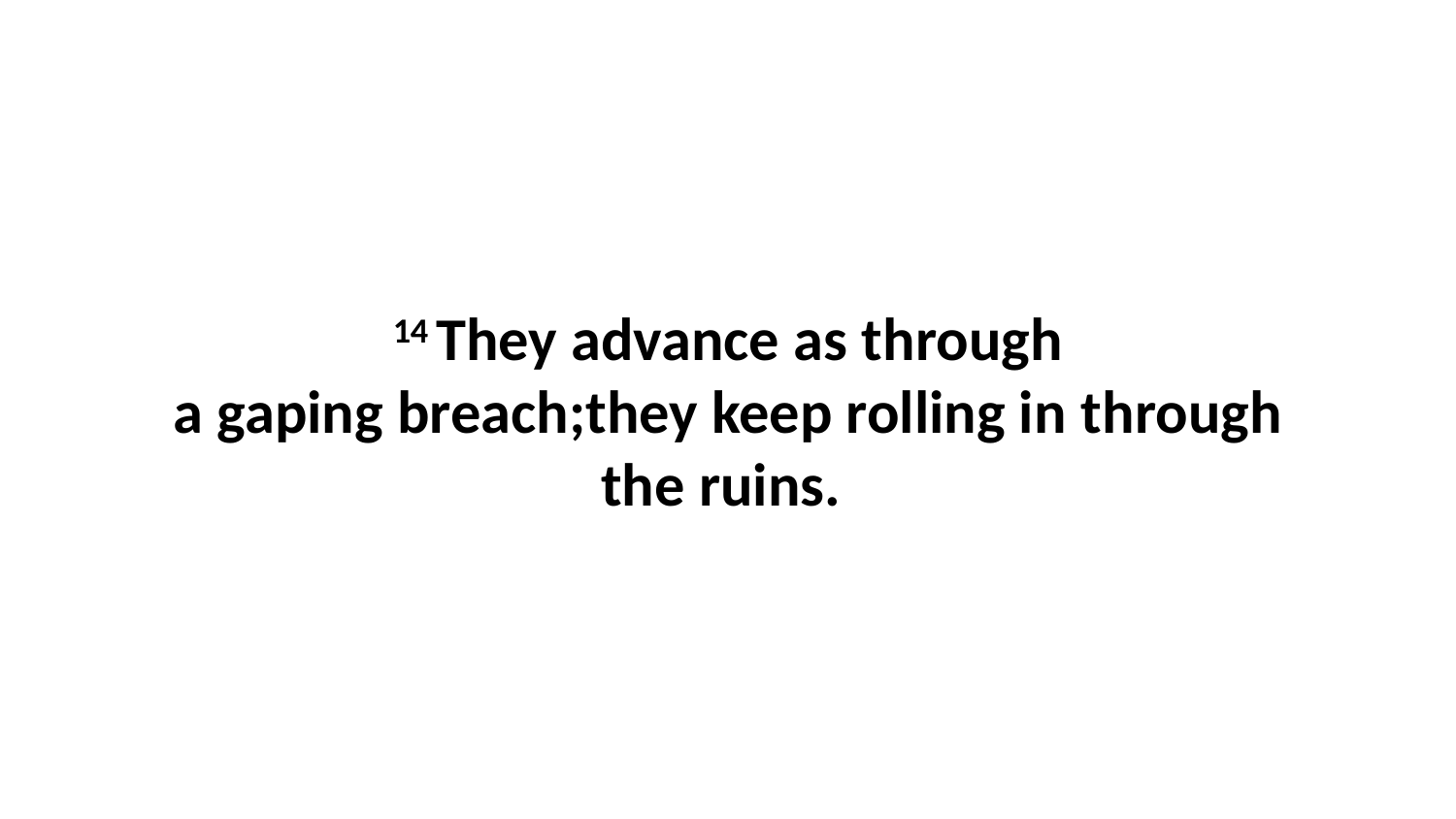

14 They advance as through a gaping breach;they keep rolling in through the ruins.